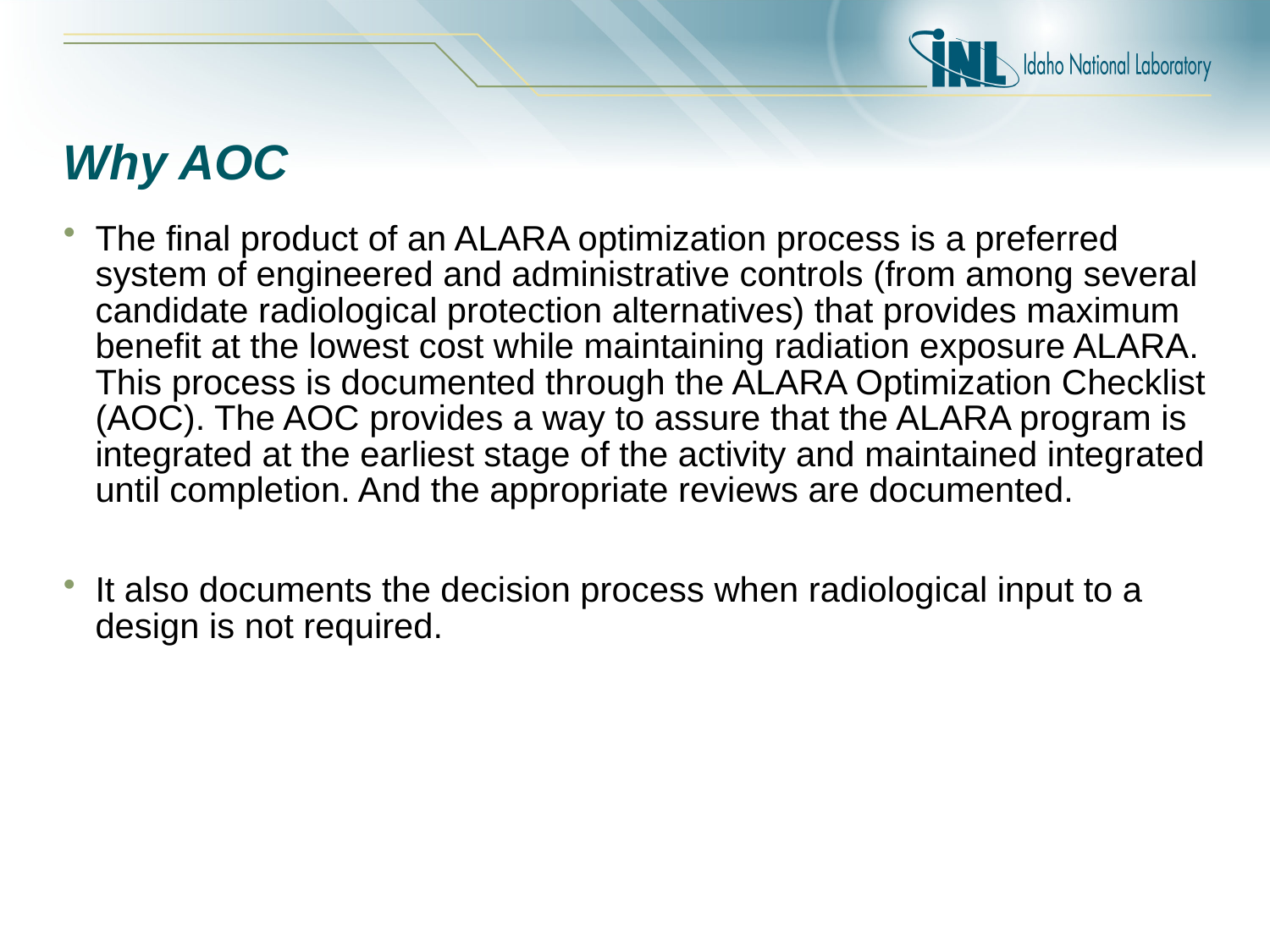

# Why AOC
The final product of an ALARA optimization process is a preferred system of engineered and administrative controls (from among several candidate radiological protection alternatives) that provides maximum benefit at the lowest cost while maintaining radiation exposure ALARA. This process is documented through the ALARA Optimization Checklist (AOC). The AOC provides a way to assure that the ALARA program is integrated at the earliest stage of the activity and maintained integrated until completion. And the appropriate reviews are documented.

It also documents the decision process when radiological input to a design is not required.